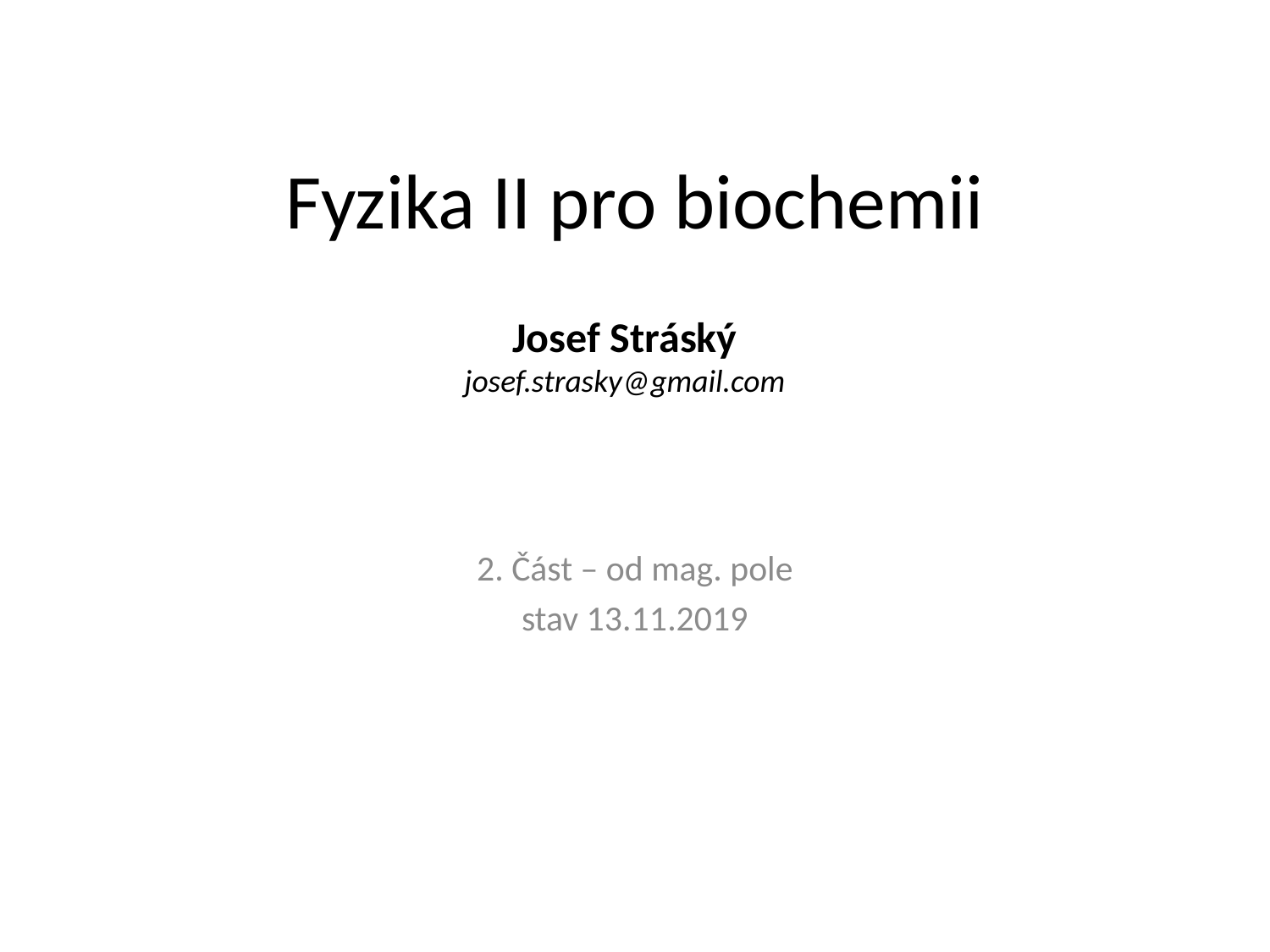

# Fyzika II pro biochemii
Josef Stráský
josef.strasky@gmail.com
2. Část – od mag. pole
stav 13.11.2019